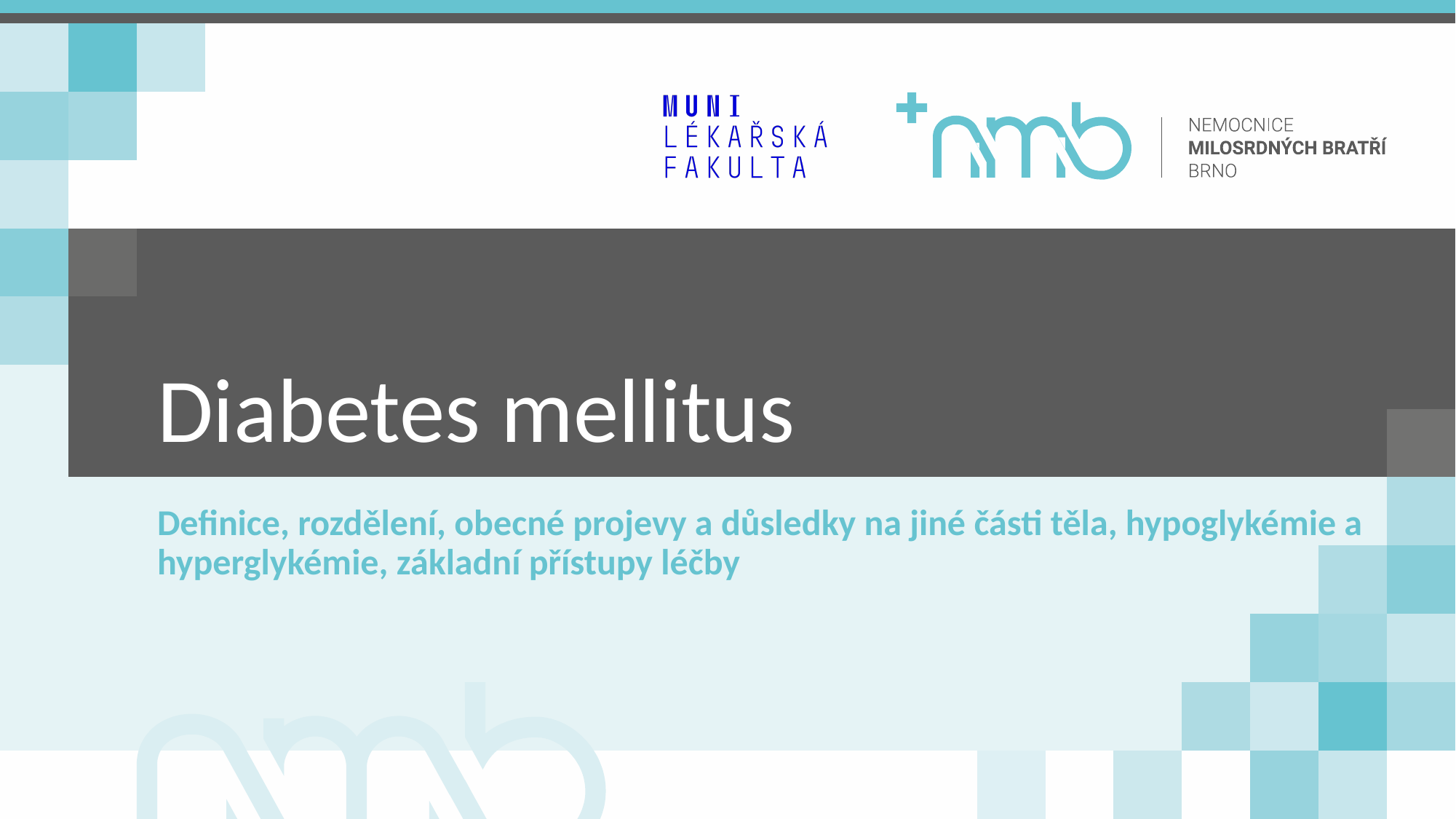

# Diabetes mellitus
Definice, rozdělení, obecné projevy a důsledky na jiné části těla, hypoglykémie a hyperglykémie, základní přístupy léčby